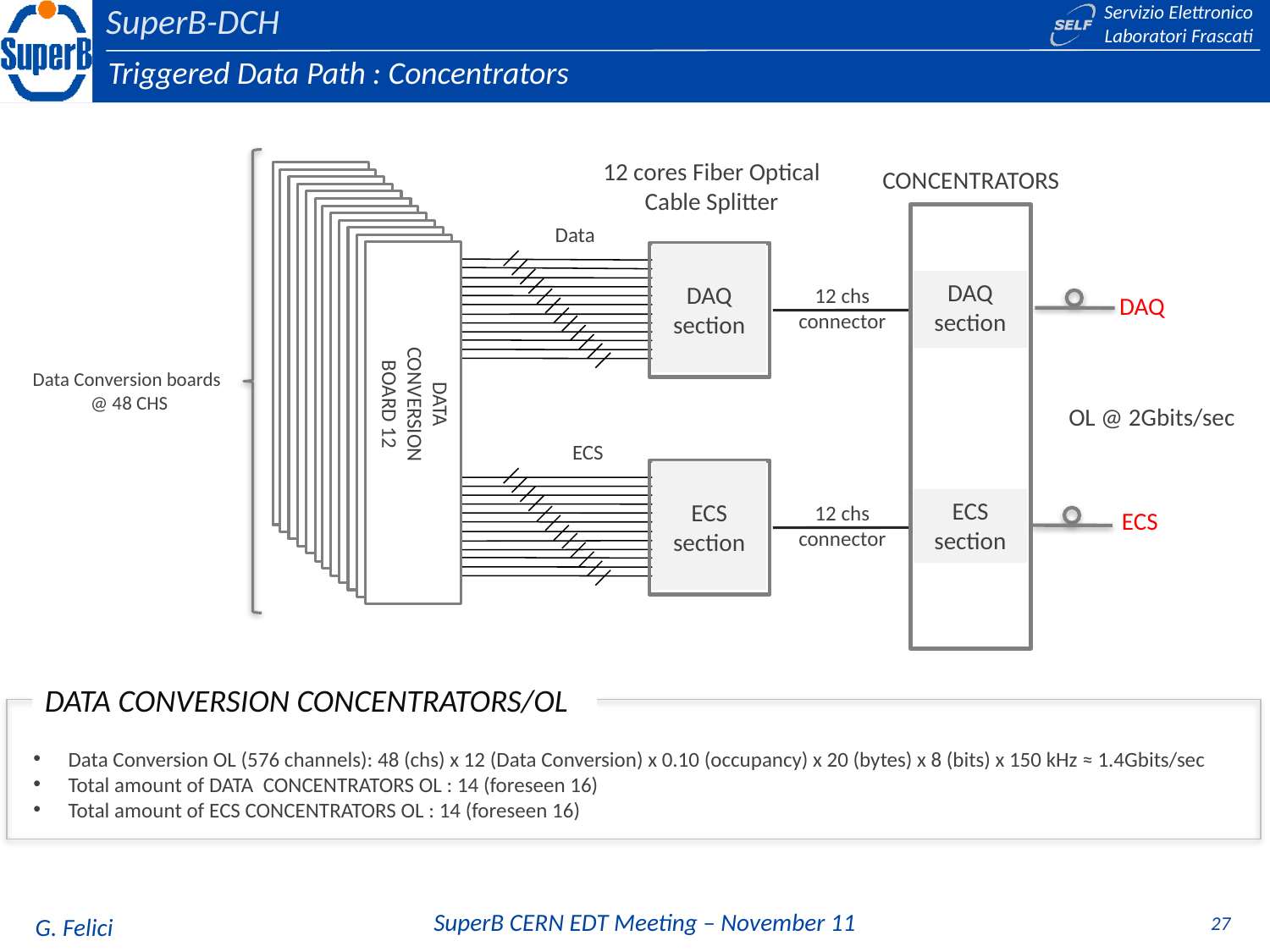

Triggered Data Path : Concentrators

12 cores Fiber Optical Cable Splitter
CONCENTRATORS

Data

DAQ section
DAQ section
12 chs connector
DAQ

DATA
CONVERSION
BOARD 12
Data Conversion boards
 @ 48 CHS
OL @ 2Gbits/sec
ECS

ECS section
ECS section
12 chs connector
ECS

DATA CONVERSION CONCENTRATORS/OL

 Data Conversion OL (576 channels): 48 (chs) x 12 (Data Conversion) x 0.10 (occupancy) x 20 (bytes) x 8 (bits) x 150 kHz ≈ 1.4Gbits/sec
 Total amount of DATA  CONCENTRATORS OL : 14 (foreseen 16)
 Total amount of ECS CONCENTRATORS OL : 14 (foreseen 16)
27
G. Felici
SuperB CERN EDT Meeting – November 11